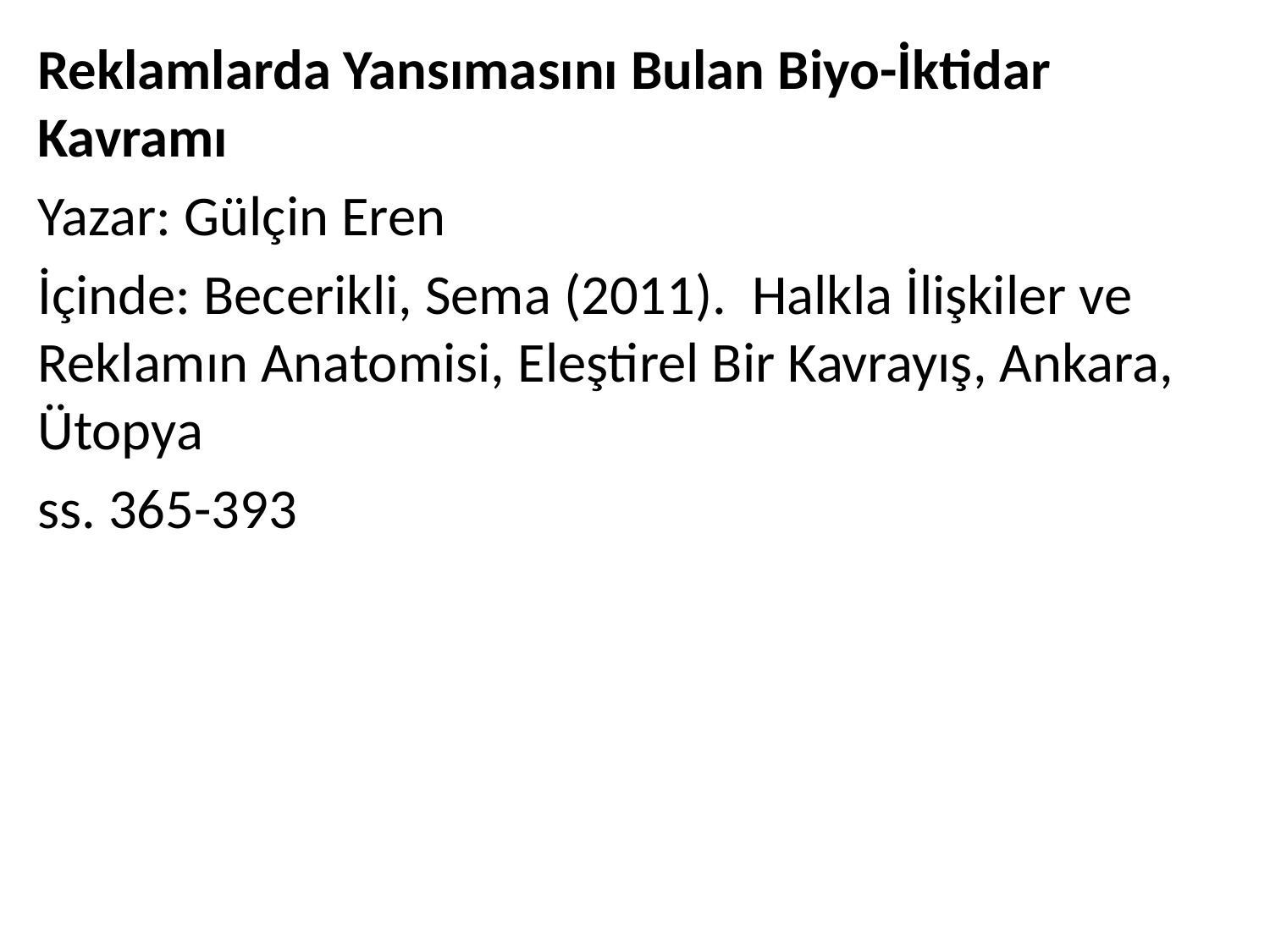

Reklamlarda Yansımasını Bulan Biyo-İktidar Kavramı
Yazar: Gülçin Eren
İçinde: Becerikli, Sema (2011).  Halkla İlişkiler ve Reklamın Anatomisi, Eleştirel Bir Kavrayış, Ankara, Ütopya
ss. 365-393